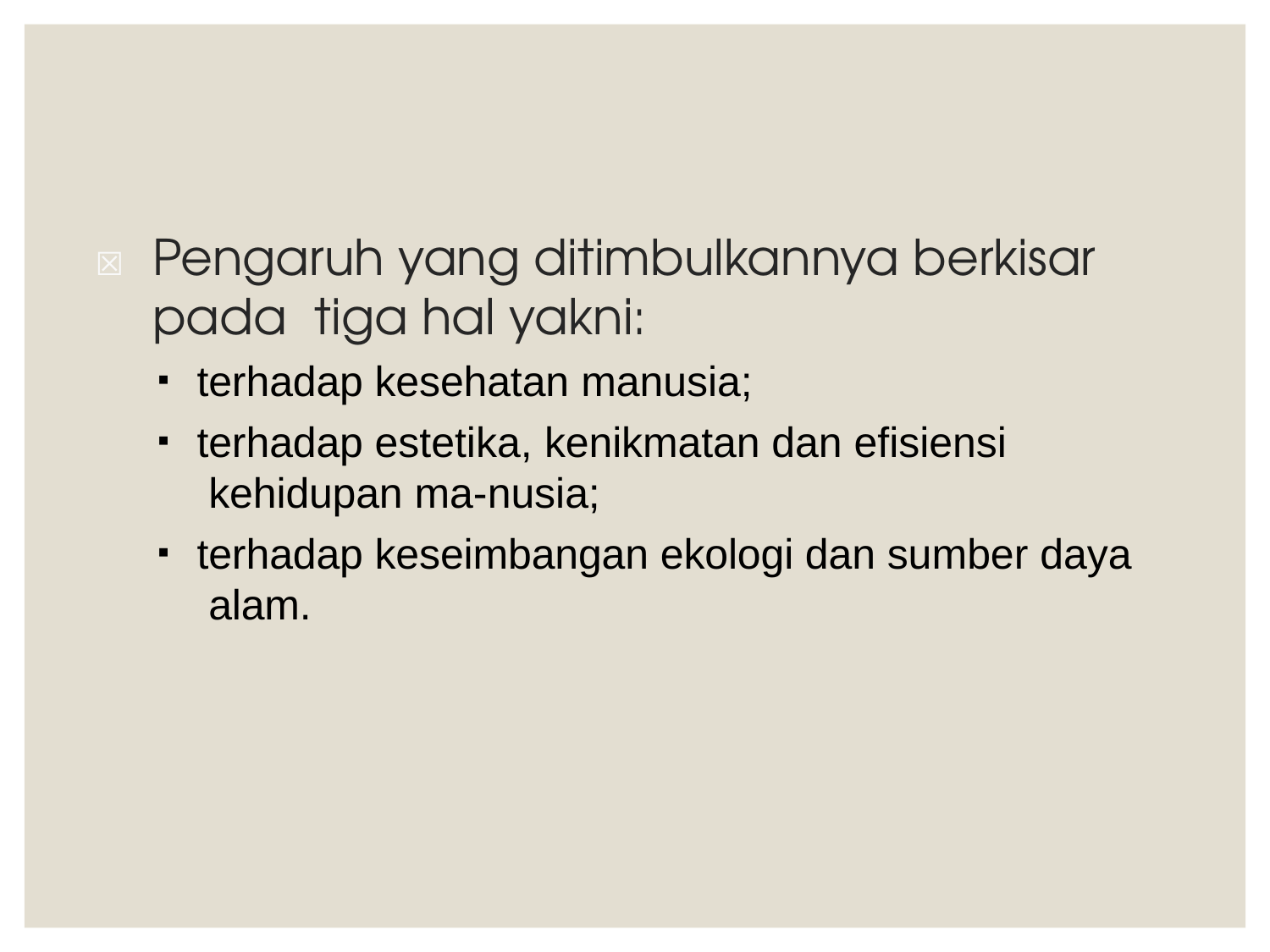

# ☒	Pengaruh yang ditimbulkannya berkisar pada  tiga hal yakni:
terhadap kesehatan manusia;
terhadap estetika, kenikmatan dan efisiensi  kehidupan ma-nusia;
terhadap keseimbangan ekologi dan sumber daya  alam.